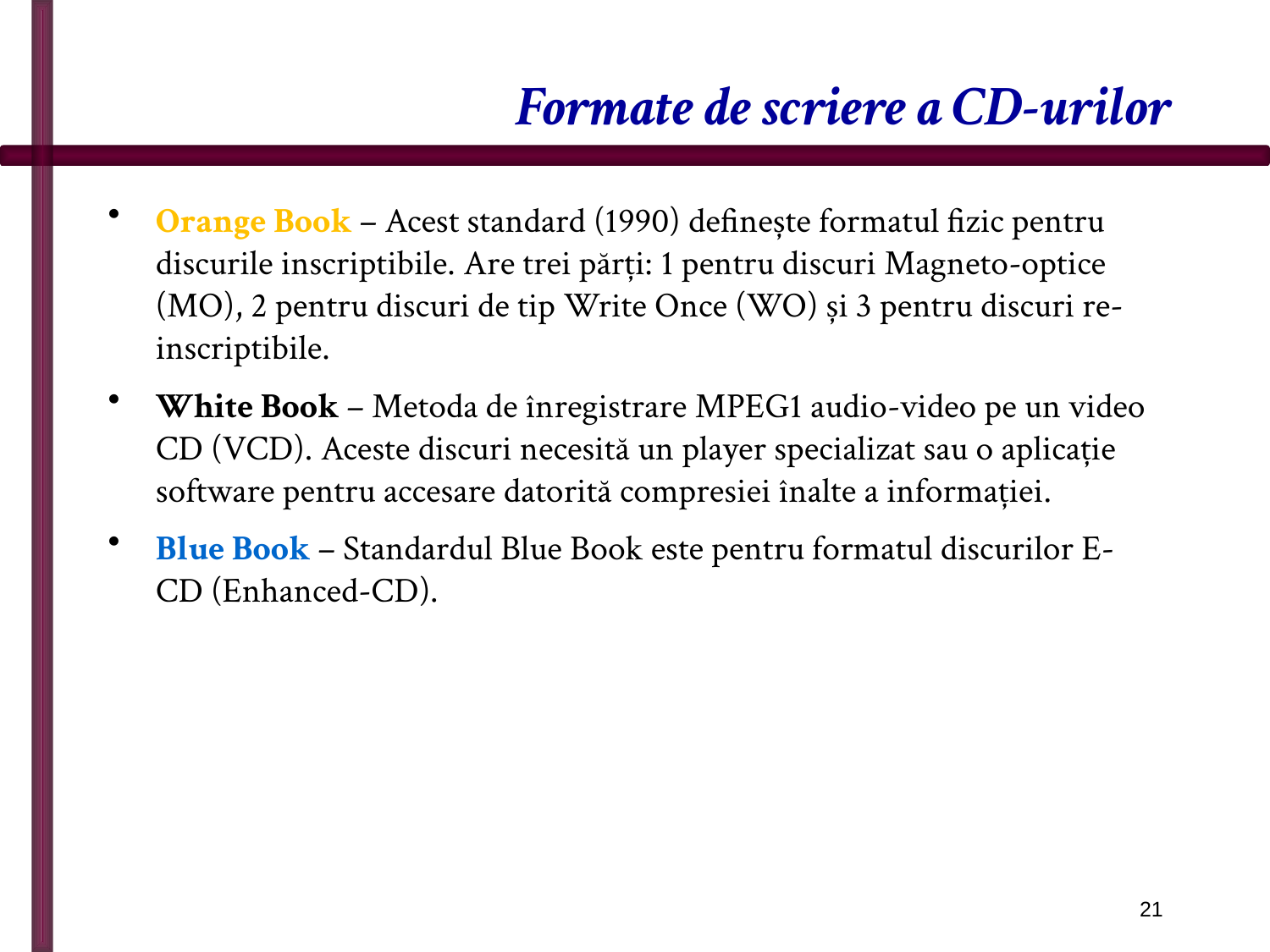

# Formate de scriere a CD-urilor
Orange Book – Acest standard (1990) defineşte formatul fizic pentru discurile inscriptibile. Are trei părţi: 1 pentru discuri Magneto-optice (MO), 2 pentru discuri de tip Write Once (WO) şi 3 pentru discuri re-inscriptibile.
White Book – Metoda de înregistrare MPEG1 audio-video pe un video CD (VCD). Aceste discuri necesită un player specializat sau o aplicaţie software pentru accesare datorită compresiei înalte a informaţiei.
Blue Book – Standardul Blue Book este pentru formatul discurilor E-CD (Enhanced-CD).